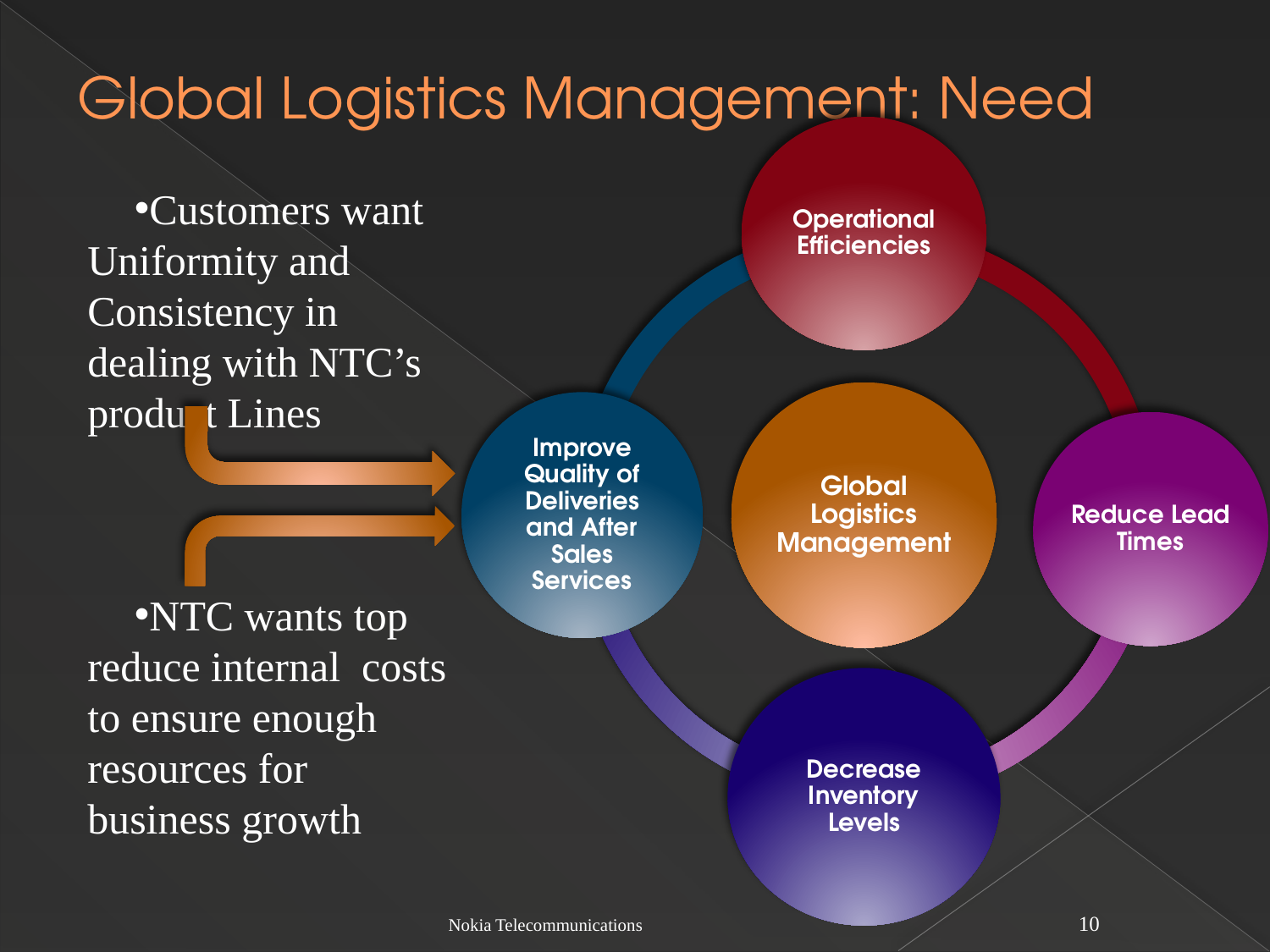

# Global Logistics Management: Need
Global Logistics Management
Operational Efficiencies
Reduce Lead Times
Decrease Inventory Levels
Improve Quality of Deliveries and After Sales Services
Customers want Uniformity and Consistency in dealing with NTC’s product Lines

NTC wants top reduce internal  costs to ensure enough resources for business growth

Nokia Telecommunications
10